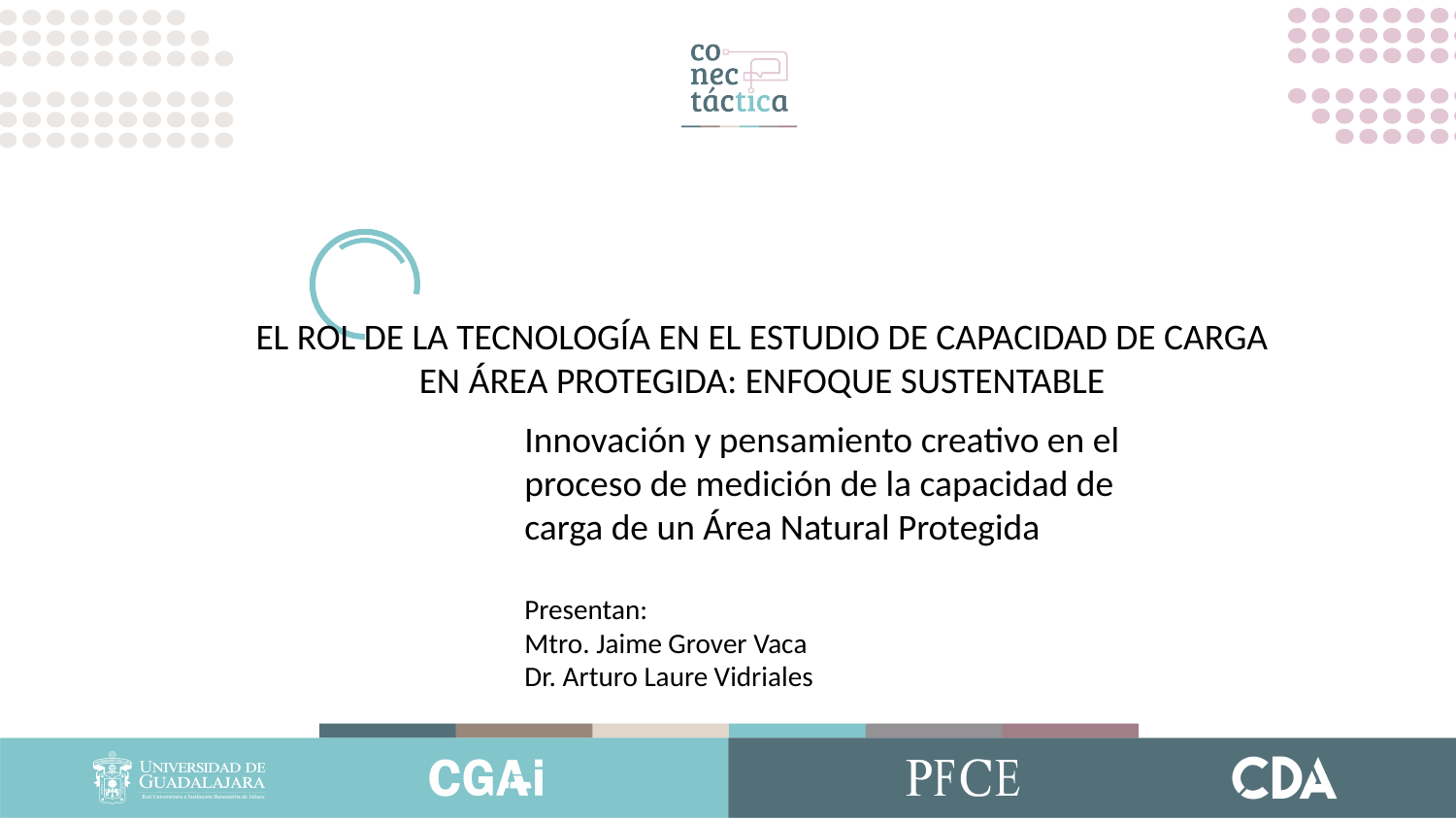

EL ROL DE LA TECNOLOGÍA EN EL ESTUDIO DE CAPACIDAD DE CARGA EN ÁREA PROTEGIDA: ENFOQUE SUSTENTABLE
Innovación y pensamiento creativo en el proceso de medición de la capacidad de carga de un Área Natural Protegida

Presentan:
Mtro. Jaime Grover Vaca
Dr. Arturo Laure Vidriales